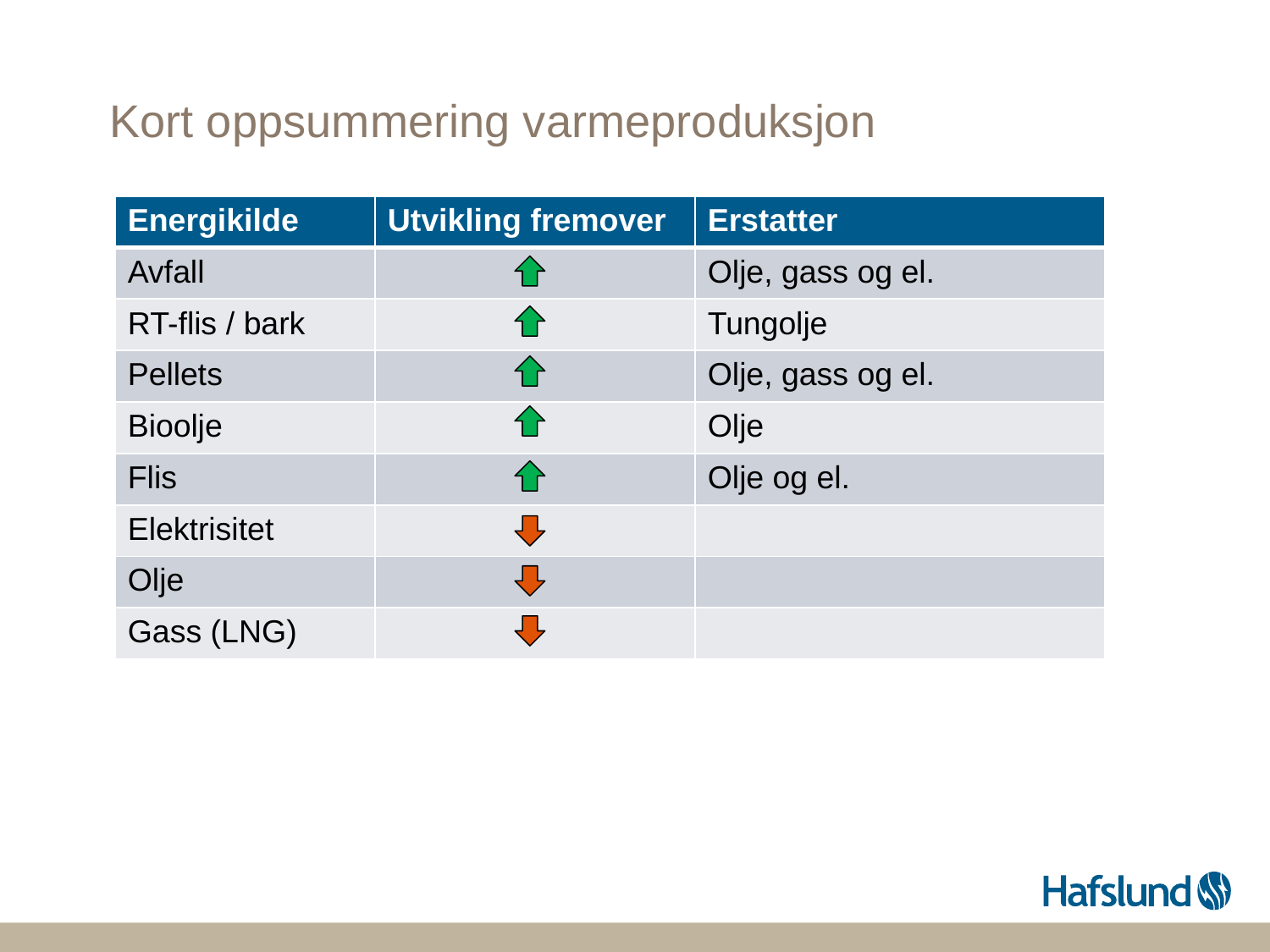

Kort oppsummering varmeproduksjon
| Energikilde | Utvikling fremover | Erstatter |
| --- | --- | --- |
| Avfall |  | Olje, gass og el. |
| RT-flis / bark |  | Tungolje |
| Pellets |  | Olje, gass og el. |
| Bioolje |  | Olje |
| Flis |  | Olje og el. |
| Elektrisitet |  |  |
| Olje |  |  |
| Gass (LNG) |  |  |